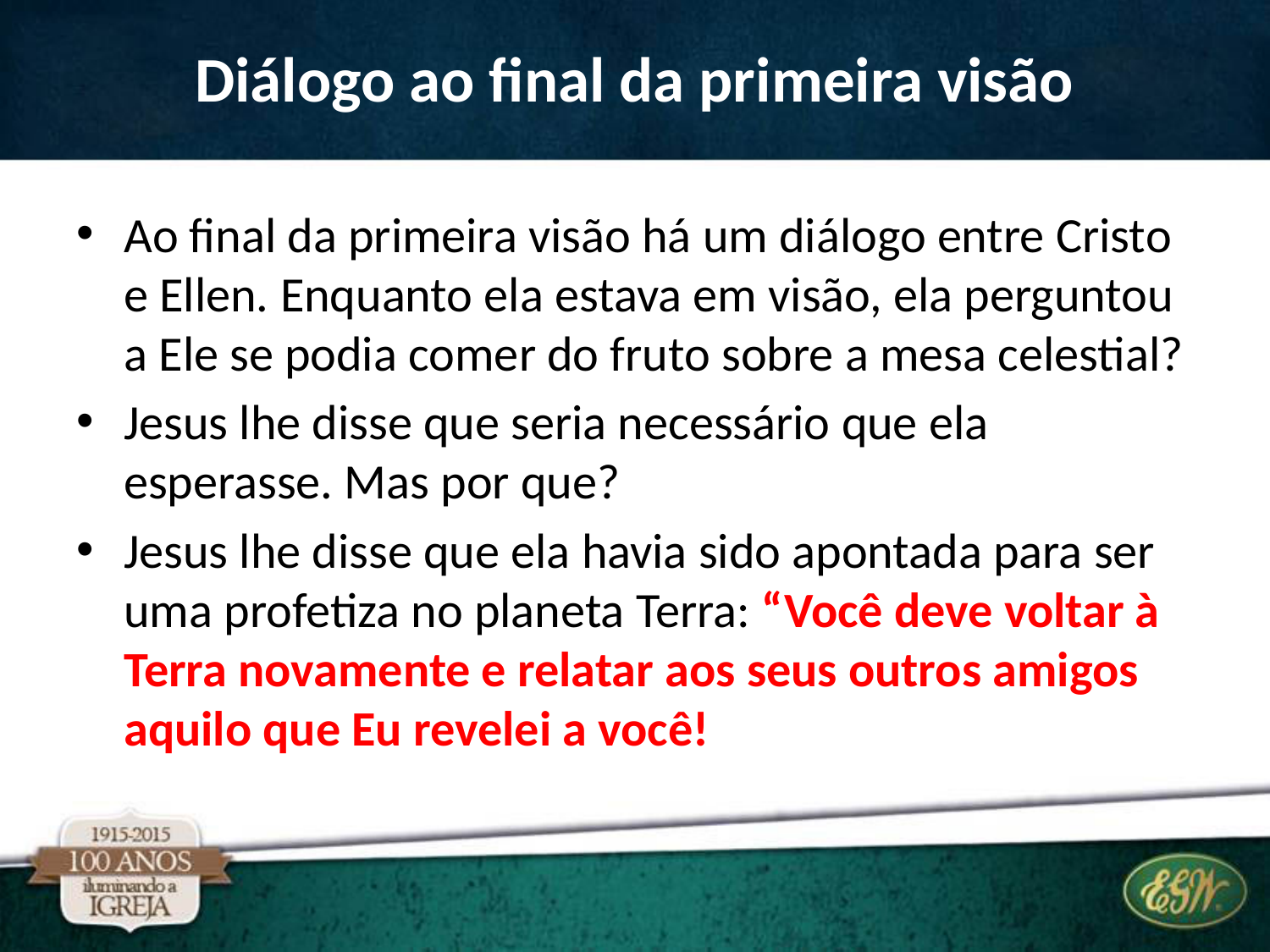

# Diálogo ao final da primeira visão
Ao final da primeira visão há um diálogo entre Cristo e Ellen. Enquanto ela estava em visão, ela perguntou a Ele se podia comer do fruto sobre a mesa celestial?
Jesus lhe disse que seria necessário que ela esperasse. Mas por que?
Jesus lhe disse que ela havia sido apontada para ser uma profetiza no planeta Terra: “Você deve voltar à Terra novamente e relatar aos seus outros amigos aquilo que Eu revelei a você!